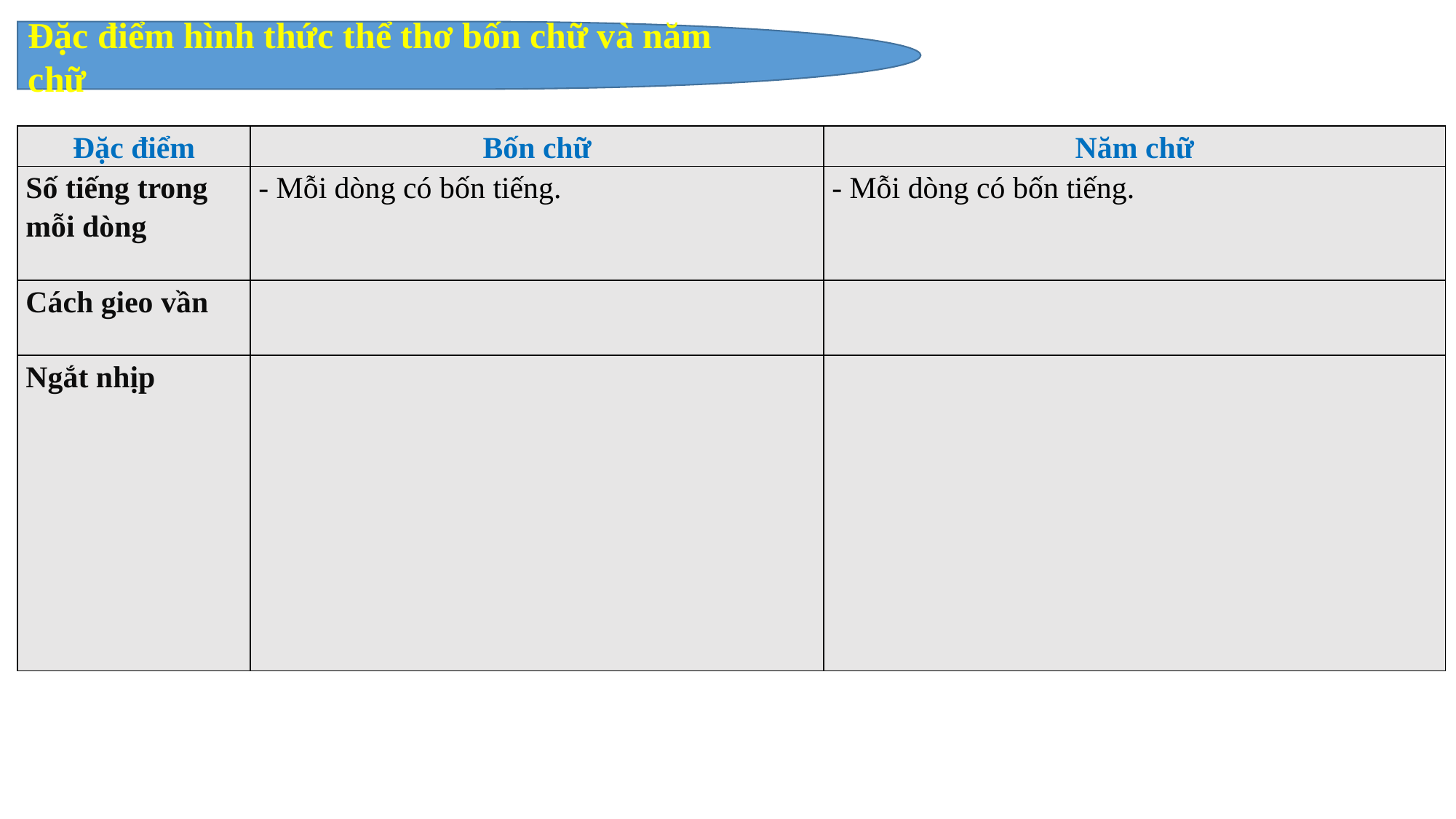

Đặc điểm hình thức thể thơ bốn chữ và năm chữ
| Đặc điểm | Bốn chữ | Năm chữ |
| --- | --- | --- |
| Số tiếng trong mỗi dòng | - Mỗi dòng có bốn tiếng. | - Mỗi dòng có bốn tiếng. |
| Cách gieo vần |  |  |
| Ngắt nhịp |  |  |